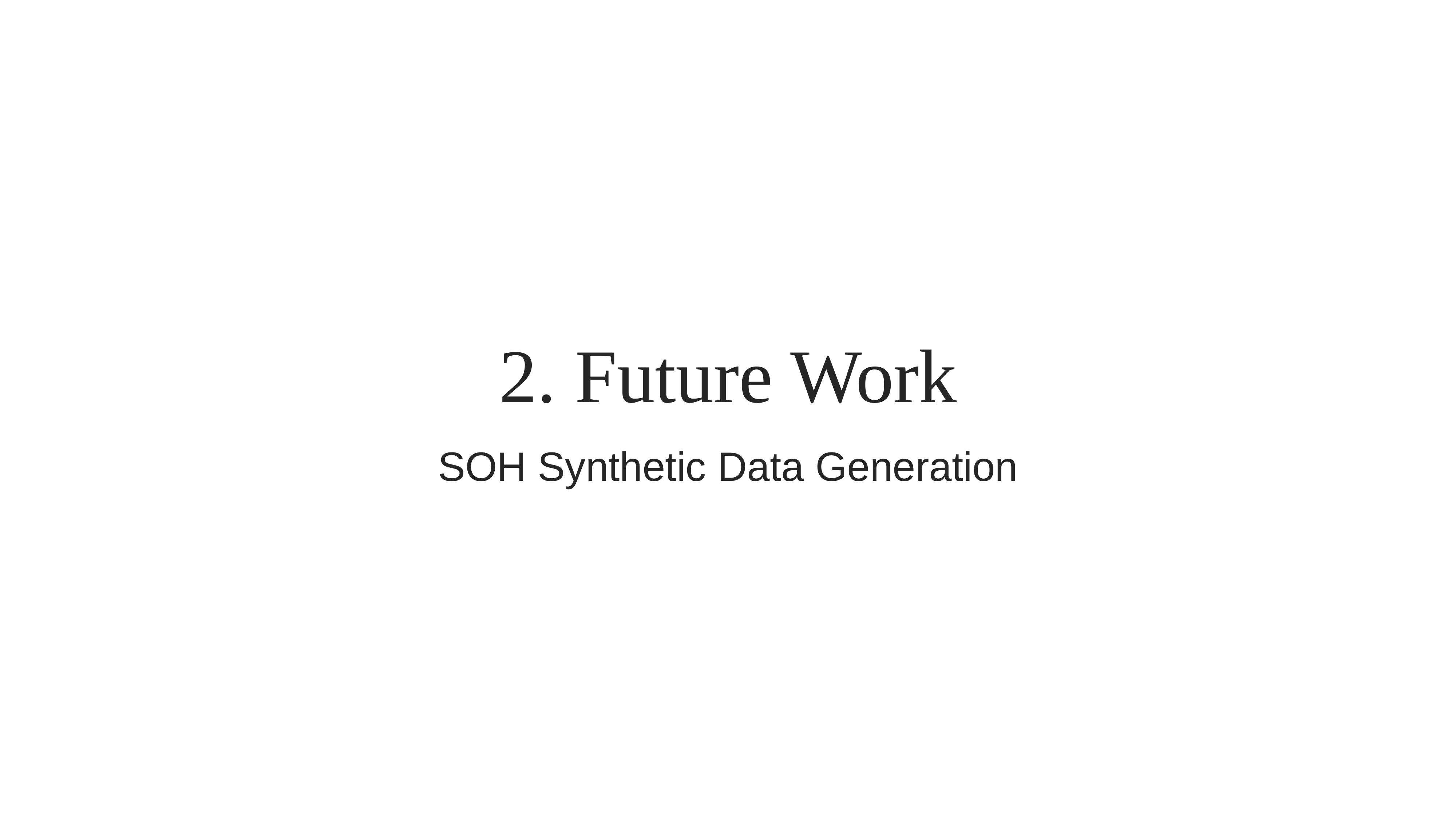

# 2. Future Work
SOH Synthetic Data Generation